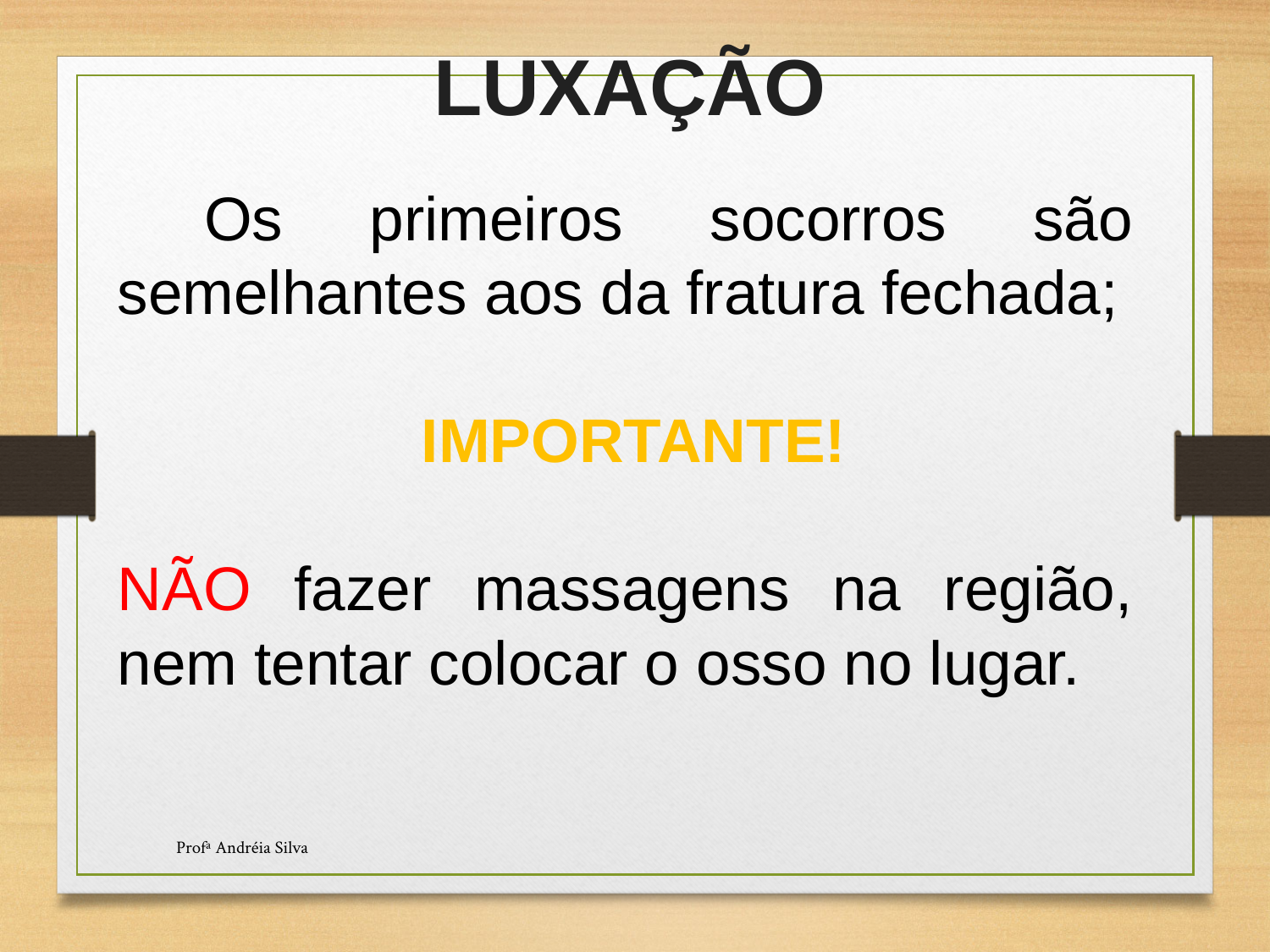

LUXAÇÃO
 Os primeiros socorros são semelhantes aos da fratura fechada;

 IMPORTANTE!

NÃO fazer massagens na região, nem tentar colocar o osso no lugar.

Profª Andréia Silva